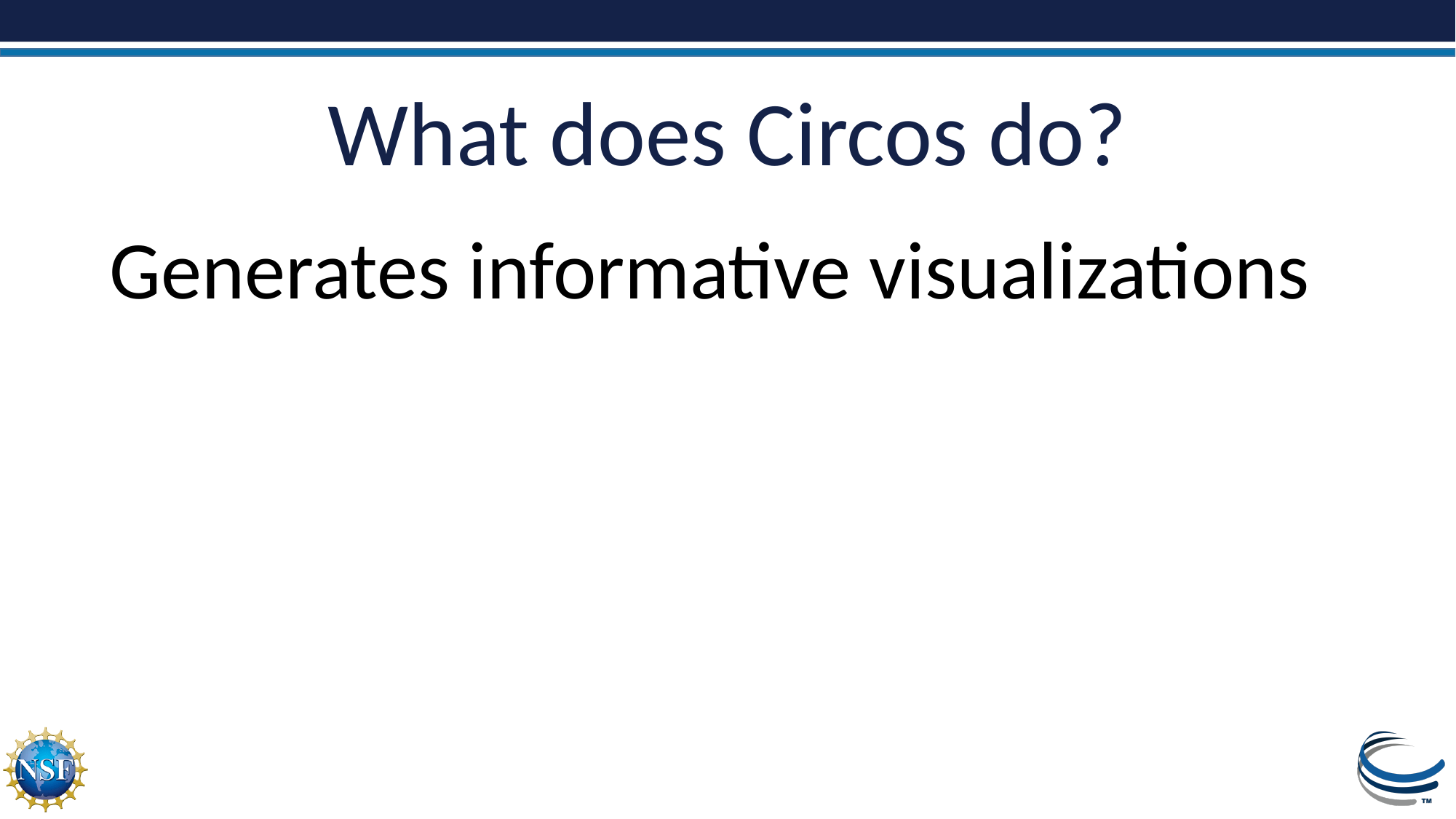

# What does Circos do?
Generates informative visualizations